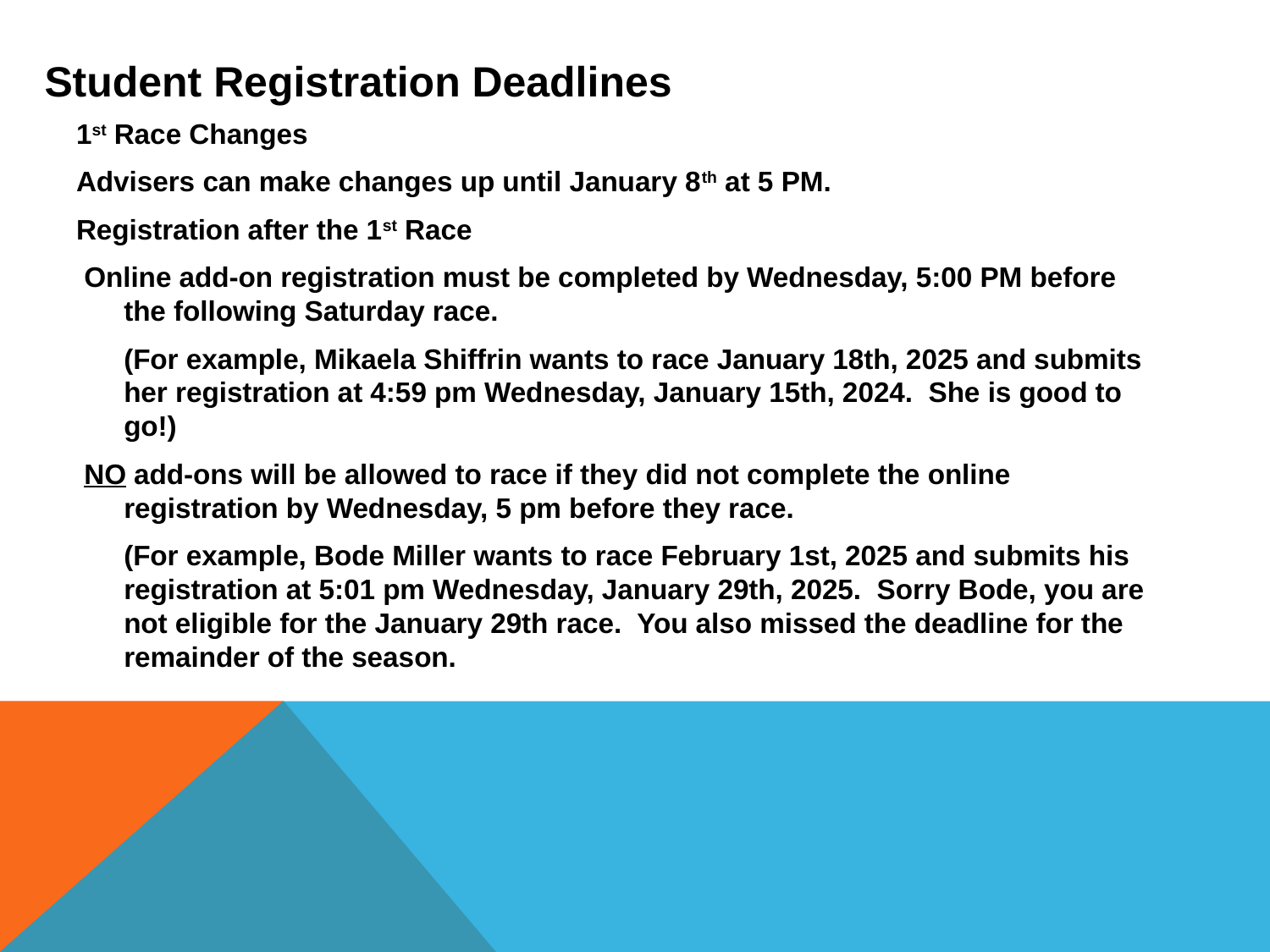

# Student Registration Deadlines
1st Race Changes
Advisers can make changes up until January 8th at 5 PM.
Registration after the 1st Race
 Online add-on registration must be completed by Wednesday, 5:00 PM before the following Saturday race.
	(For example, Mikaela Shiffrin wants to race January 18th, 2025 and submits her registration at 4:59 pm Wednesday, January 15th, 2024.  She is good to go!)
 NO add-ons will be allowed to race if they did not complete the online registration by Wednesday, 5 pm before they race.
	(For example, Bode Miller wants to race February 1st, 2025 and submits his registration at 5:01 pm Wednesday, January 29th, 2025.  Sorry Bode, you are not eligible for the January 29th race.  You also missed the deadline for the remainder of the season.